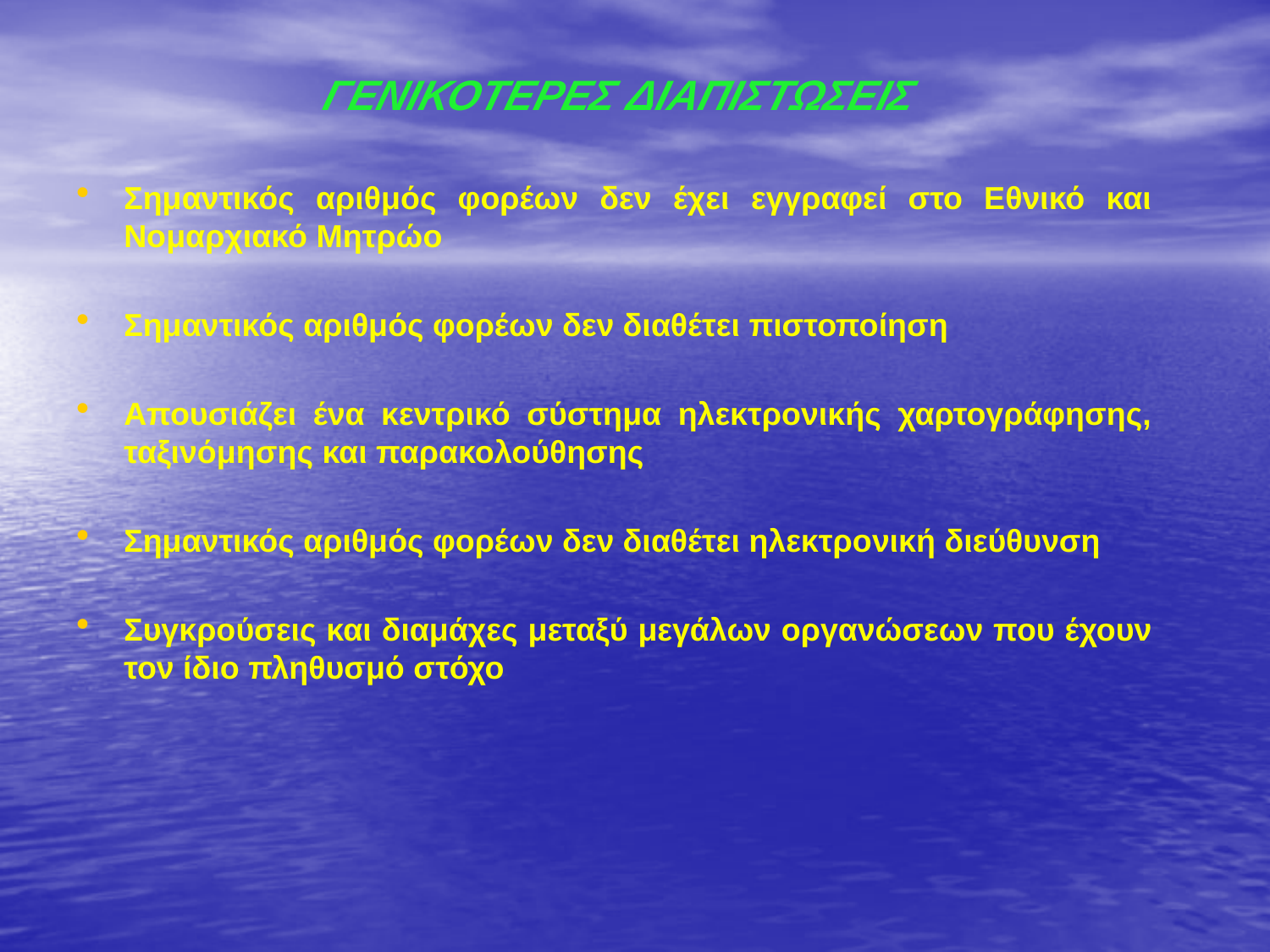

ΓΕΝΙΚΟΤΕΡΕΣ ΔΙΑΠΙΣΤΩΣΕΙΣ

Σημαντικός αριθμός φορέων δεν έχει εγγραφεί στο Εθνικό και Νομαρχιακό Μητρώο

Σημαντικός αριθμός φορέων δεν διαθέτει πιστοποίηση

Απουσιάζει ένα κεντρικό σύστημα ηλεκτρονικής χαρτογράφησης, ταξινόμησης και παρακολούθησης

Σημαντικός αριθμός φορέων δεν διαθέτει ηλεκτρονική διεύθυνση

Συγκρούσεις και διαμάχες μεταξύ μεγάλων οργανώσεων που έχουν τον ίδιο πληθυσμό στόχο